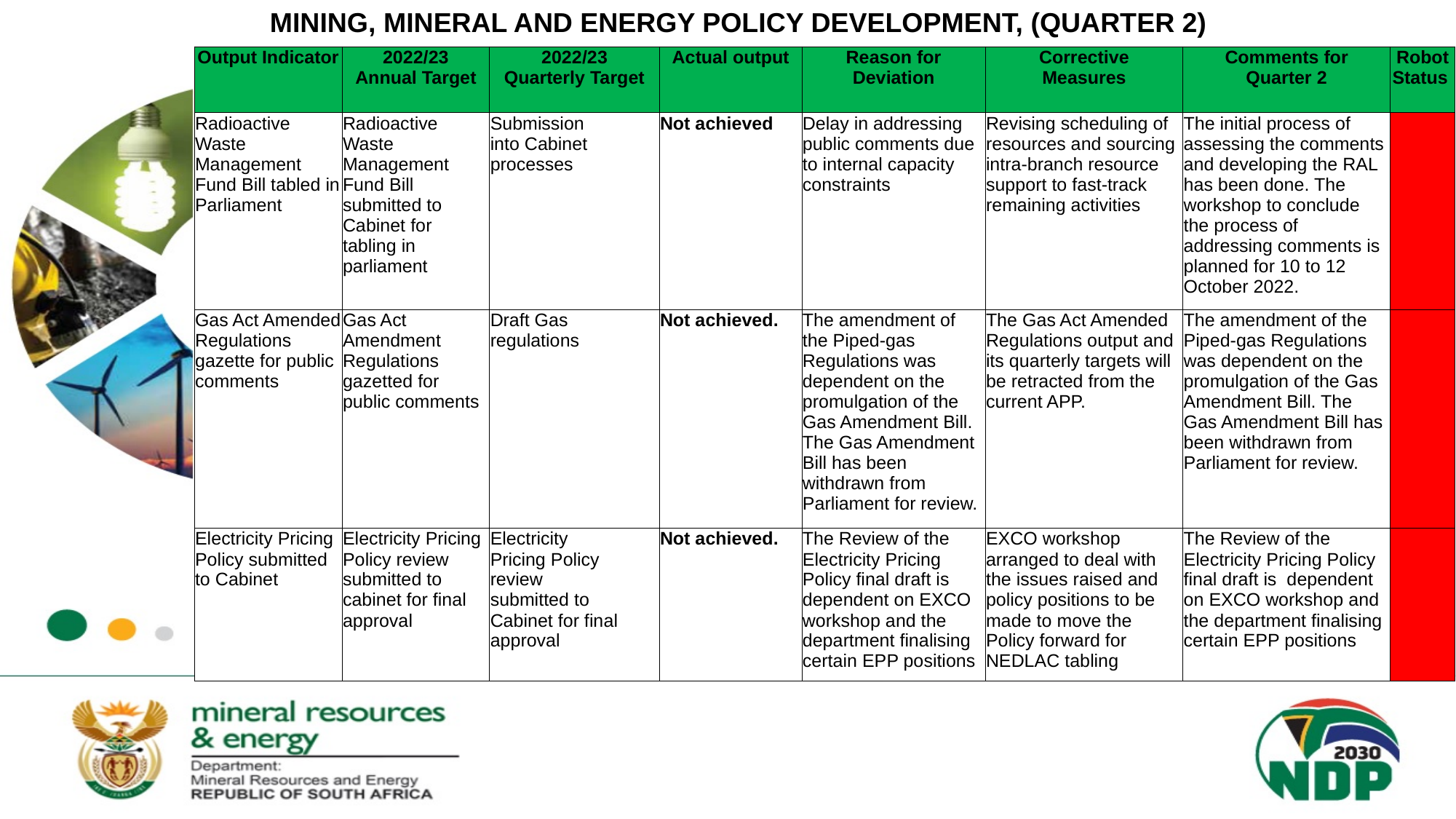

MINING, MINERAL AND ENERGY POLICY DEVELOPMENT, (QUARTER 2)
| Output Indicator | 2022/23 Annual Target | 2022/23 Quarterly Target | Actual output | Reason for Deviation | Corrective Measures | Comments for Quarter 2 | Robot Status |
| --- | --- | --- | --- | --- | --- | --- | --- |
| Radioactive Waste Management Fund Bill tabled in Parliament | Radioactive Waste Management Fund Bill submitted to Cabinet for tabling in parliament | Submission into Cabinet processes | Not achieved | Delay in addressing public comments due to internal capacity constraints | Revising scheduling of resources and sourcing intra-branch resource support to fast-track remaining activities | The initial process of assessing the comments and developing the RAL has been done. The workshop to conclude the process of addressing comments is planned for 10 to 12 October 2022. |  |
| Gas Act Amended Regulations gazette for public comments | Gas Act Amendment Regulations gazetted for public comments | Draft Gas regulations | Not achieved. | The amendment of the Piped-gas Regulations was dependent on the promulgation of the Gas Amendment Bill. The Gas Amendment Bill has been withdrawn from Parliament for review. | The Gas Act Amended Regulations output and its quarterly targets will be retracted from the current APP. | The amendment of the Piped-gas Regulations was dependent on the promulgation of the Gas Amendment Bill. The Gas Amendment Bill has been withdrawn from Parliament for review. |  |
| Electricity Pricing Policy submitted to Cabinet | Electricity Pricing Policy review submitted to cabinet for final approval | Electricity Pricing Policy review submitted to Cabinet for final approval | Not achieved. | The Review of the Electricity Pricing Policy final draft is dependent on EXCO workshop and the department finalising certain EPP positions | EXCO workshop arranged to deal with the issues raised and policy positions to be made to move the Policy forward for NEDLAC tabling | The Review of the Electricity Pricing Policy final draft is dependent on EXCO workshop and the department finalising certain EPP positions |  |